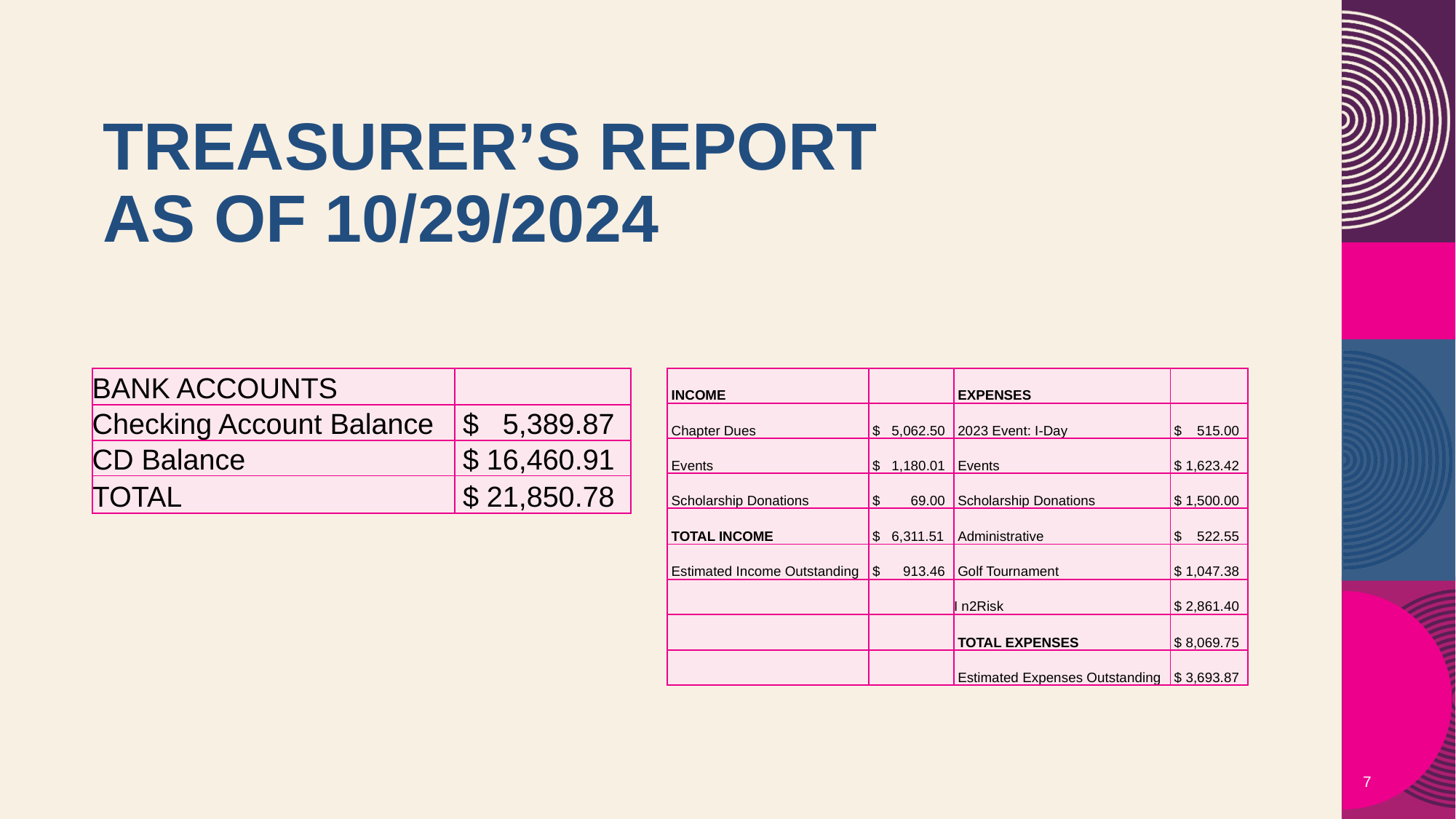

# Treasurer’s report as of 10/29/2024
| BANK ACCOUNTS |  |
| --- | --- |
| Checking Account Balance | $ 5,389.87 |
| CD Balance | $ 16,460.91 |
| TOTAL | $ 21,850.78 |
| INCOME |  | EXPENSES |  |
| --- | --- | --- | --- |
| Chapter Dues | $ 5,062.50 | 2023 Event: I-Day | $ 515.00 |
| Events | $ 1,180.01 | Events | $ 1,623.42 |
| Scholarship Donations | $ 69.00 | Scholarship Donations | $ 1,500.00 |
| TOTAL INCOME | $ 6,311.51 | Administrative | $ 522.55 |
| Estimated Income Outstanding | $ 913.46 | Golf Tournament | $ 1,047.38 |
|  |  | I n2Risk | $ 2,861.40 |
|  |  | TOTAL EXPENSES | $ 8,069.75 |
|  |  | Estimated Expenses Outstanding | $ 3,693.87 |
7